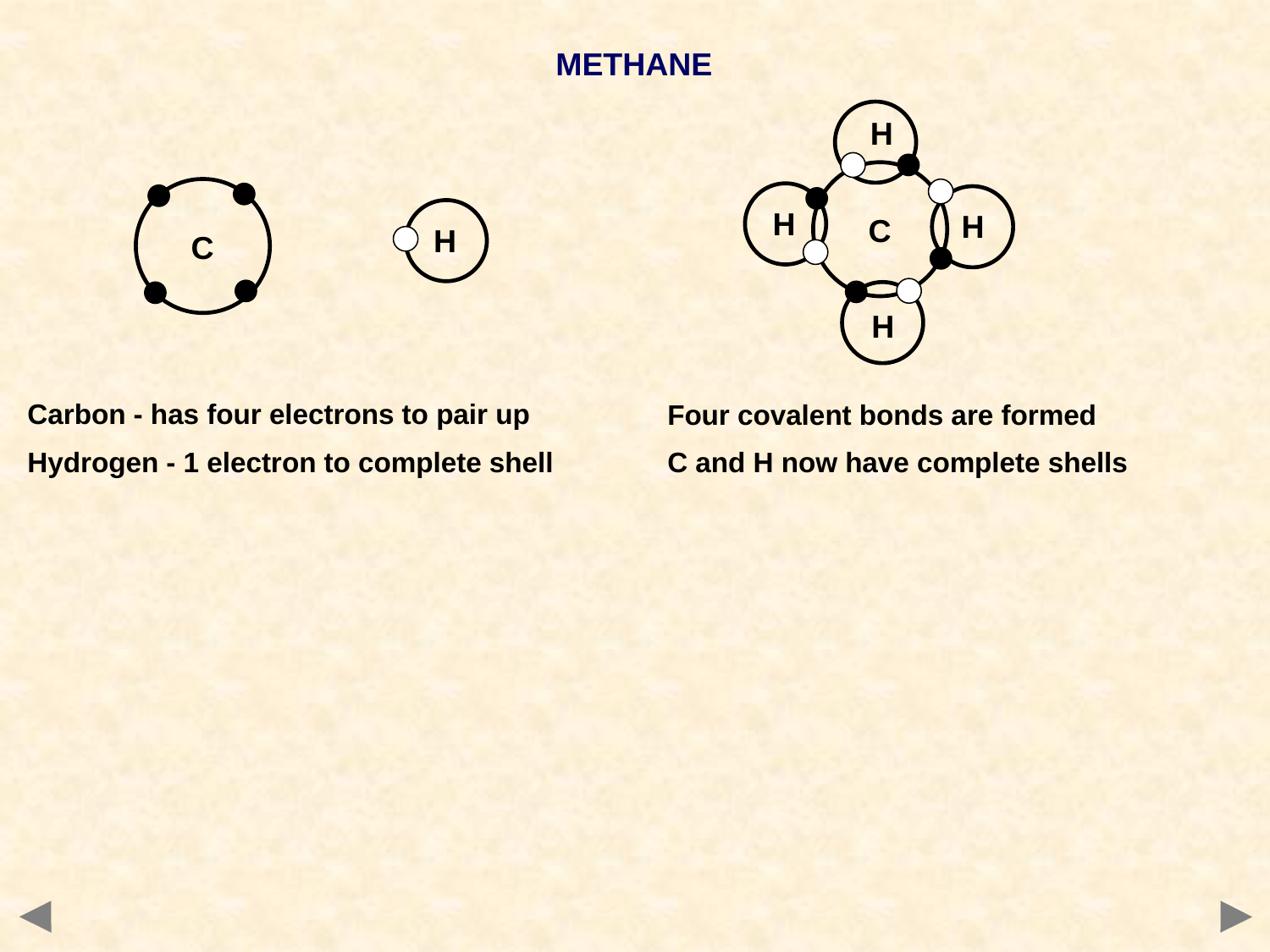

METHANE

H

H
H
C

H

C

H

Carbon - has four electrons to pair up
Hydrogen - 1 electron to complete shell
Four covalent bonds are formed
C and H now have complete shells